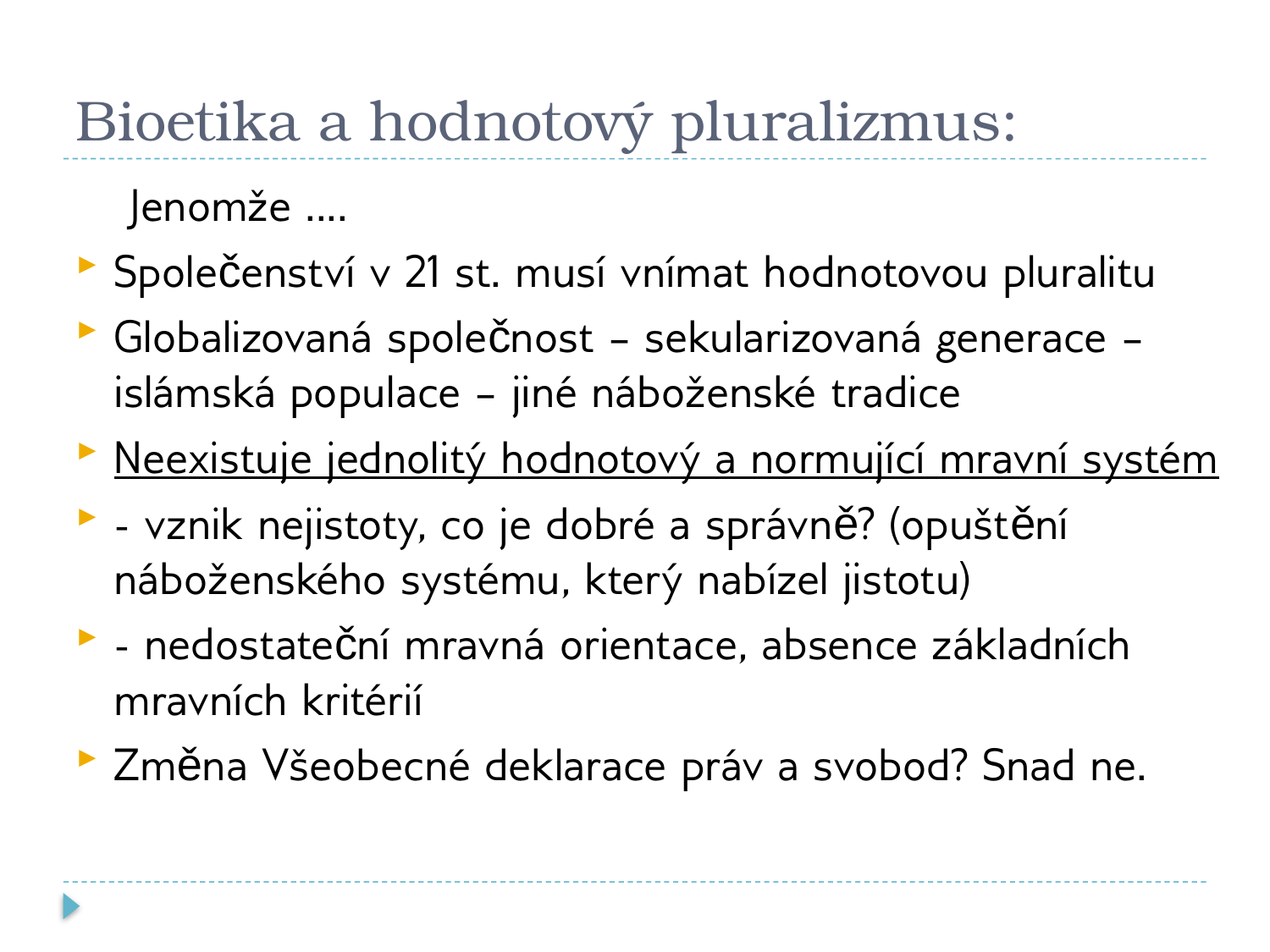

# Bioetika a hodnotový pluralizmus:
    Jenomže ....
Společenství v 21 st. musí vnímat hodnotovou pluralitu
Globalizovaná společnost – sekularizovaná generace – islámská populace – jiné náboženské tradice
Neexistuje jednolitý hodnotový a normující mravní systém
- vznik nejistoty, co je dobré a správně? (opuštění náboženského systému, který nabízel jistotu)
- nedostateční mravná orientace, absence základních mravních kritérií
Změna Všeobecné deklarace práv a svobod? Snad ne.